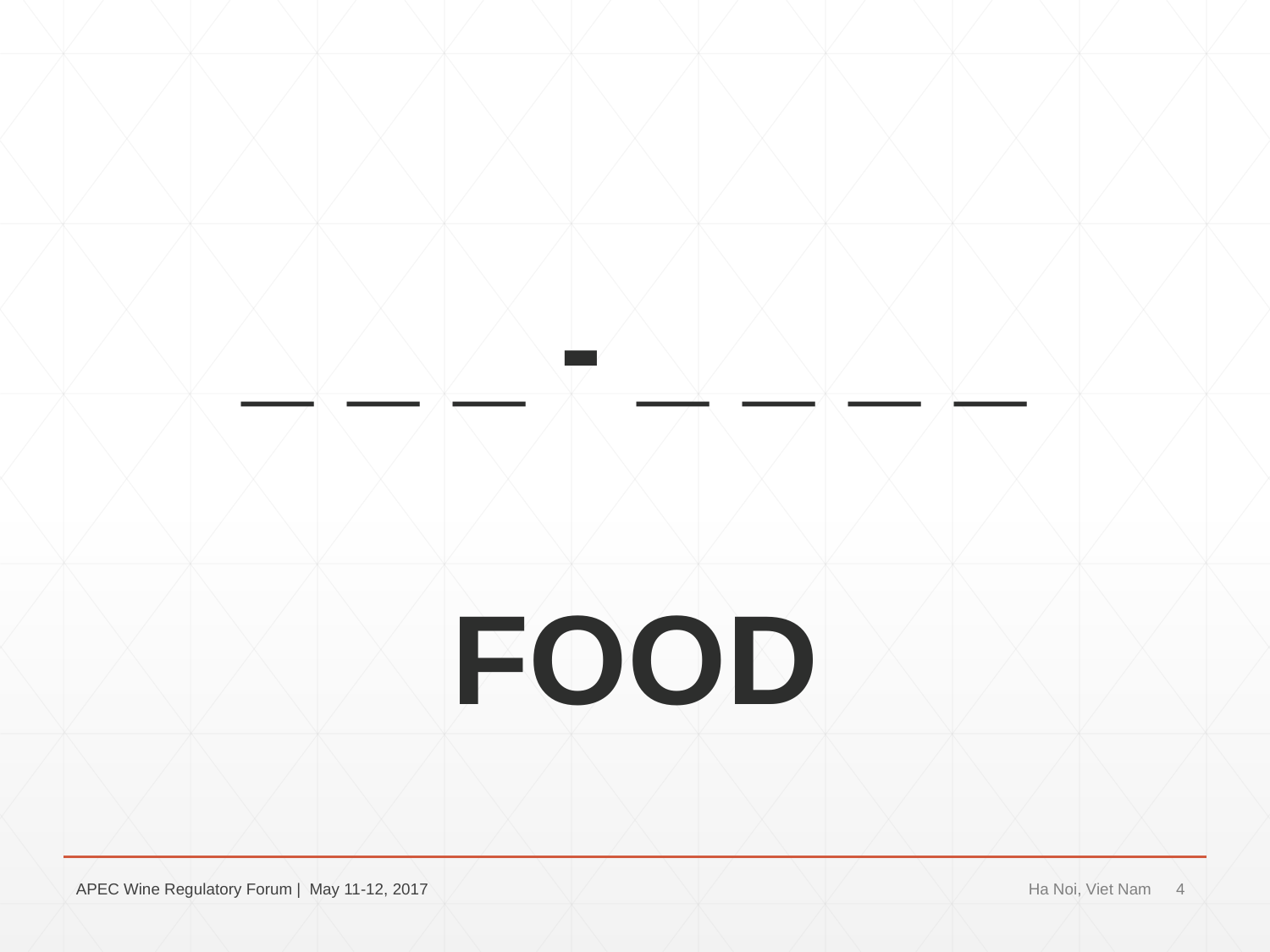

_ _ _ - _ _ _ _
FOOD
APEC Wine Regulatory Forum |  May 11-12, 2017
Ha Noi, Viet Nam
4